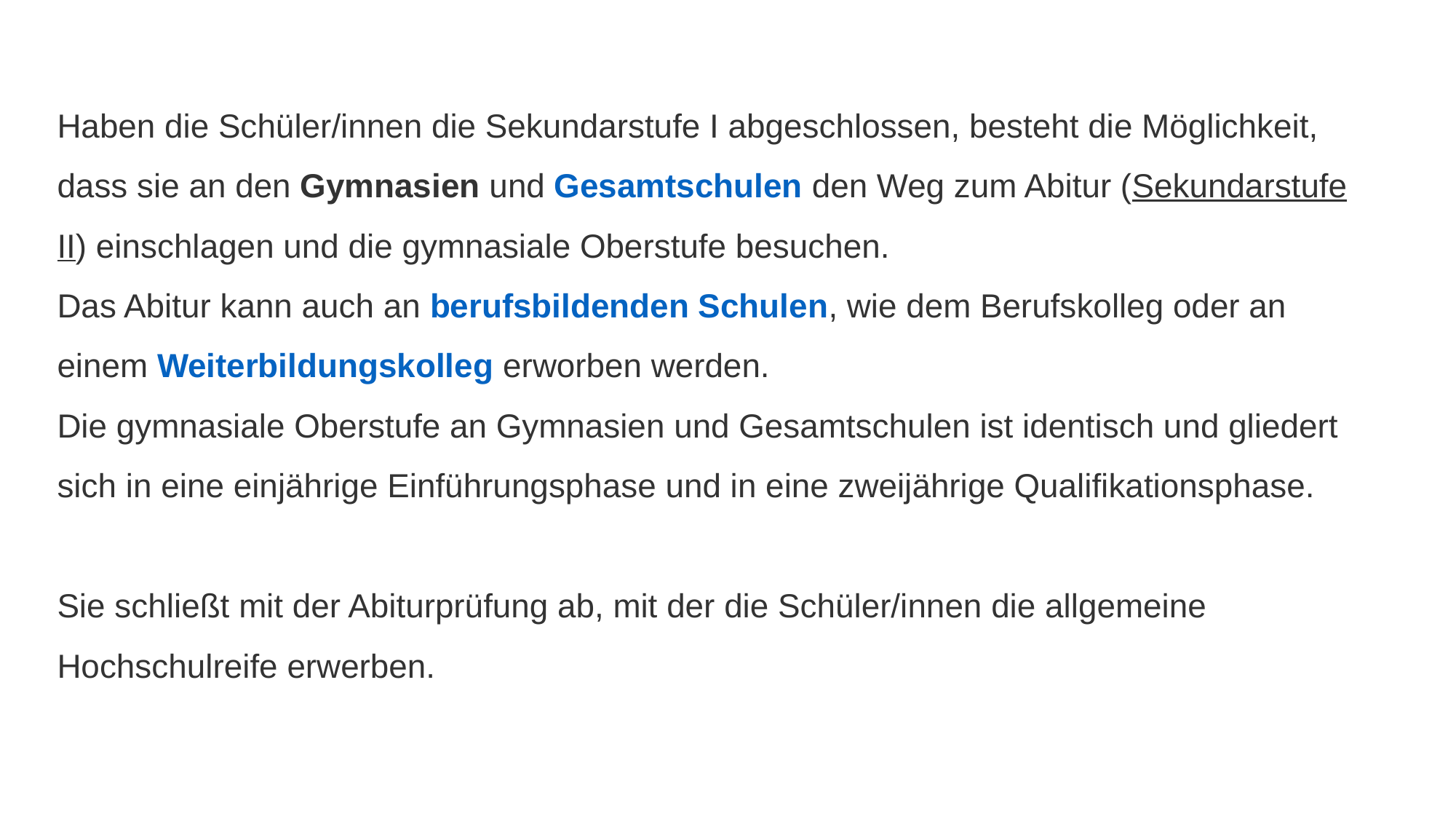

Haben die Schüler/innen die Sekundarstufe I abgeschlossen, besteht die Möglichkeit, dass sie an den Gymnasien und Gesamtschulen den Weg zum Abitur (Sekundarstufe II) einschlagen und die gymnasiale Oberstufe besuchen.
Das Abitur kann auch an berufsbildenden Schulen, wie dem Berufskolleg oder an einem Weiterbildungskolleg erworben werden.
Die gymnasiale Oberstufe an Gymnasien und Gesamtschulen ist identisch und gliedert sich in eine einjährige Einführungsphase und in eine zweijährige Qualifikationsphase.

Sie schließt mit der Abiturprüfung ab, mit der die Schüler/innen die allgemeine Hochschulreife erwerben.